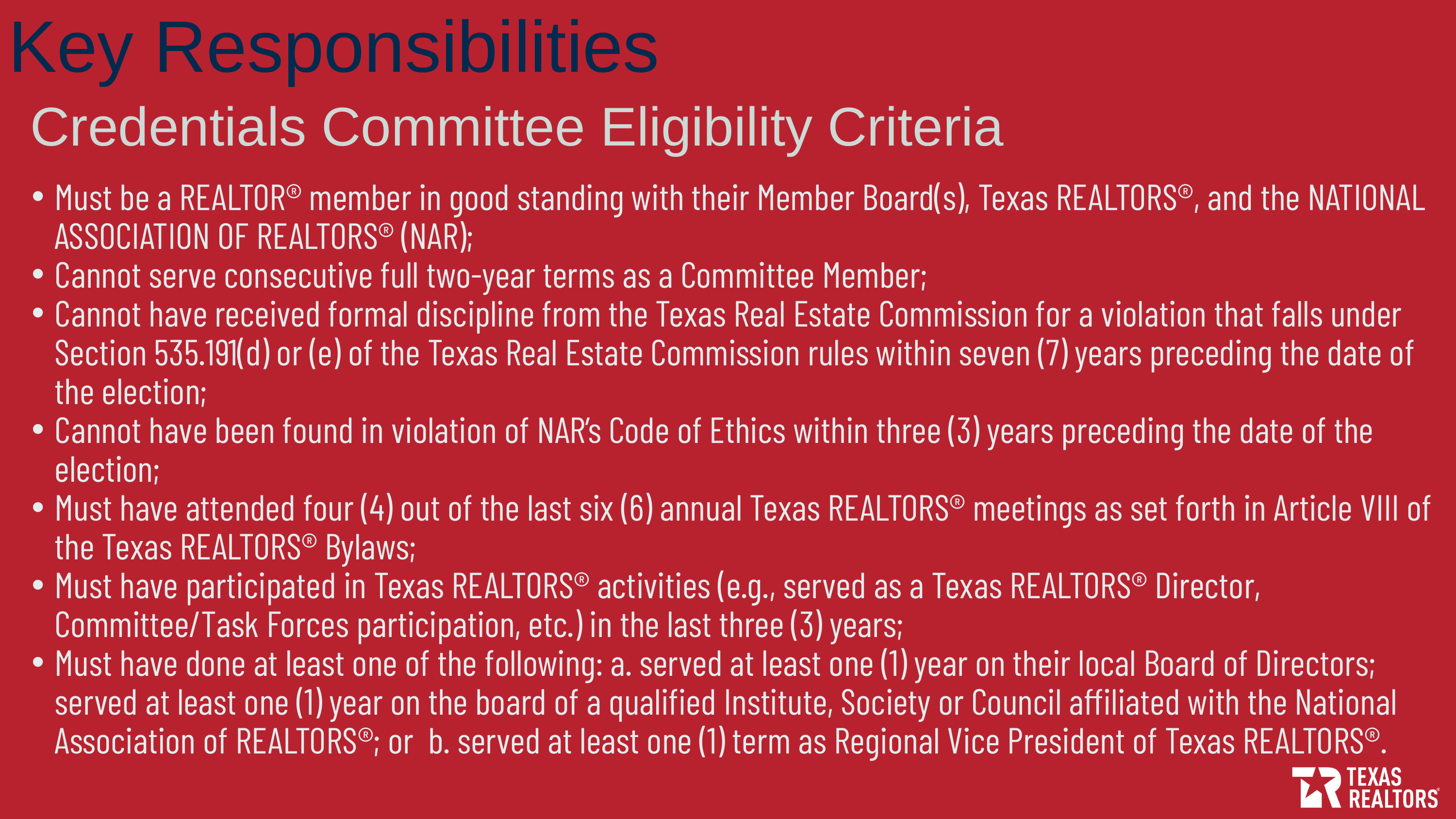

Key Responsibilities
Credentials Committee Eligibility Criteria
Must be a REALTOR® member in good standing with their Member Board(s), Texas REALTORS®, and the NATIONAL ASSOCIATION OF REALTORS® (NAR);
Cannot serve consecutive full two-year terms as a Committee Member;
Cannot have received formal discipline from the Texas Real Estate Commission for a violation that falls under Section 535.191(d) or (e) of the Texas Real Estate Commission rules within seven (7) years preceding the date of the election;
Cannot have been found in violation of NAR’s Code of Ethics within three (3) years preceding the date of the election;
Must have attended four (4) out of the last six (6) annual Texas REALTORS® meetings as set forth in Article VIII of the Texas REALTORS® Bylaws;
Must have participated in Texas REALTORS® activities (e.g., served as a Texas REALTORS® Director, Committee/Task Forces participation, etc.) in the last three (3) years;
Must have done at least one of the following: a. served at least one (1) year on their local Board of Directors; served at least one (1) year on the board of a qualified Institute, Society or Council affiliated with the National Association of REALTORS®; or  b. served at least one (1) term as Regional Vice President of Texas REALTORS®.